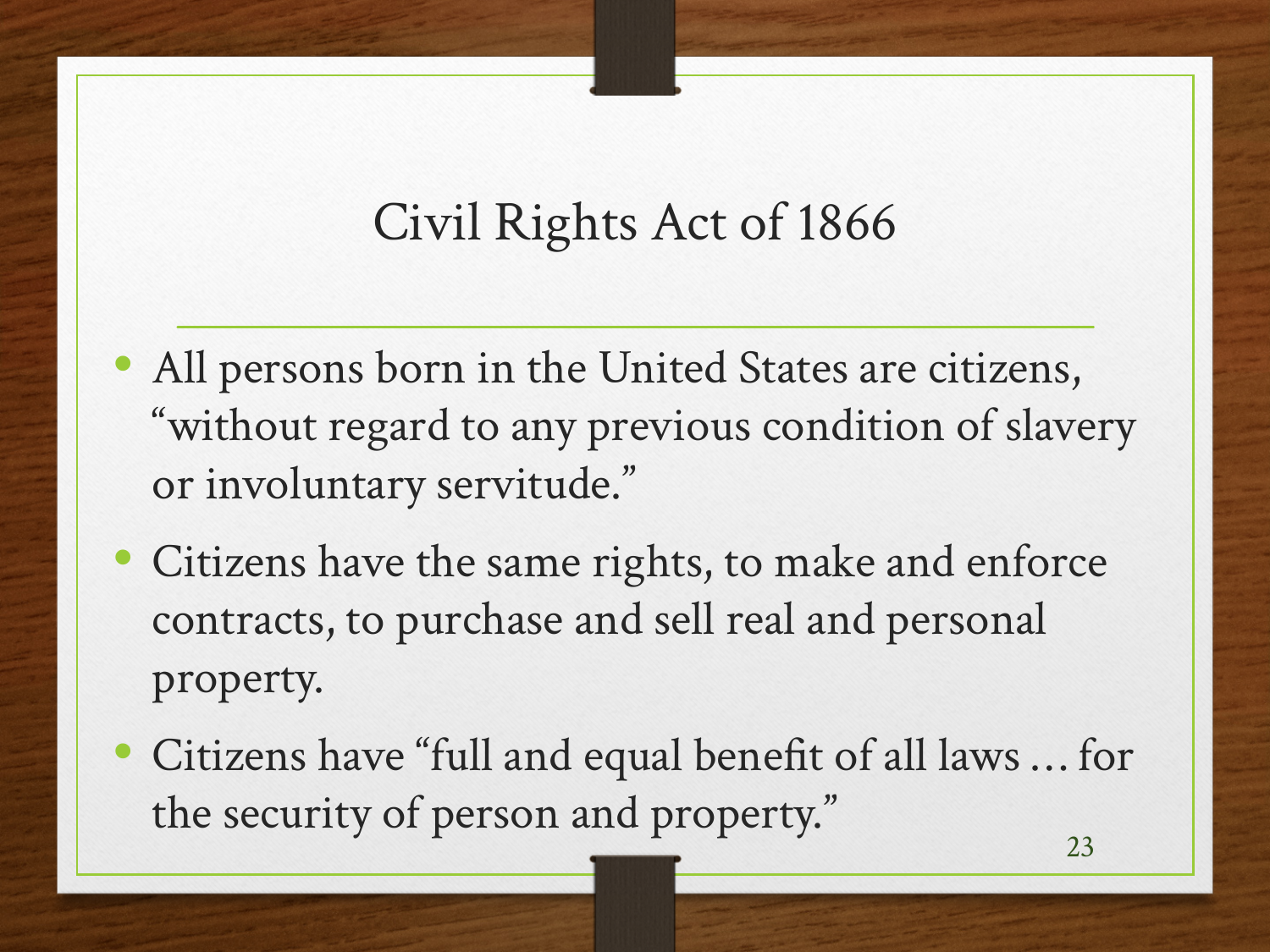

# Civil Rights Act of 1866

All persons born in the United States are citizens, “without regard to any previous condition of slavery or involuntary servitude.”
Citizens have the same rights, to make and enforce contracts, to purchase and sell real and personal property.
Citizens have “full and equal benefit of all laws … for the security of person and property.”

23